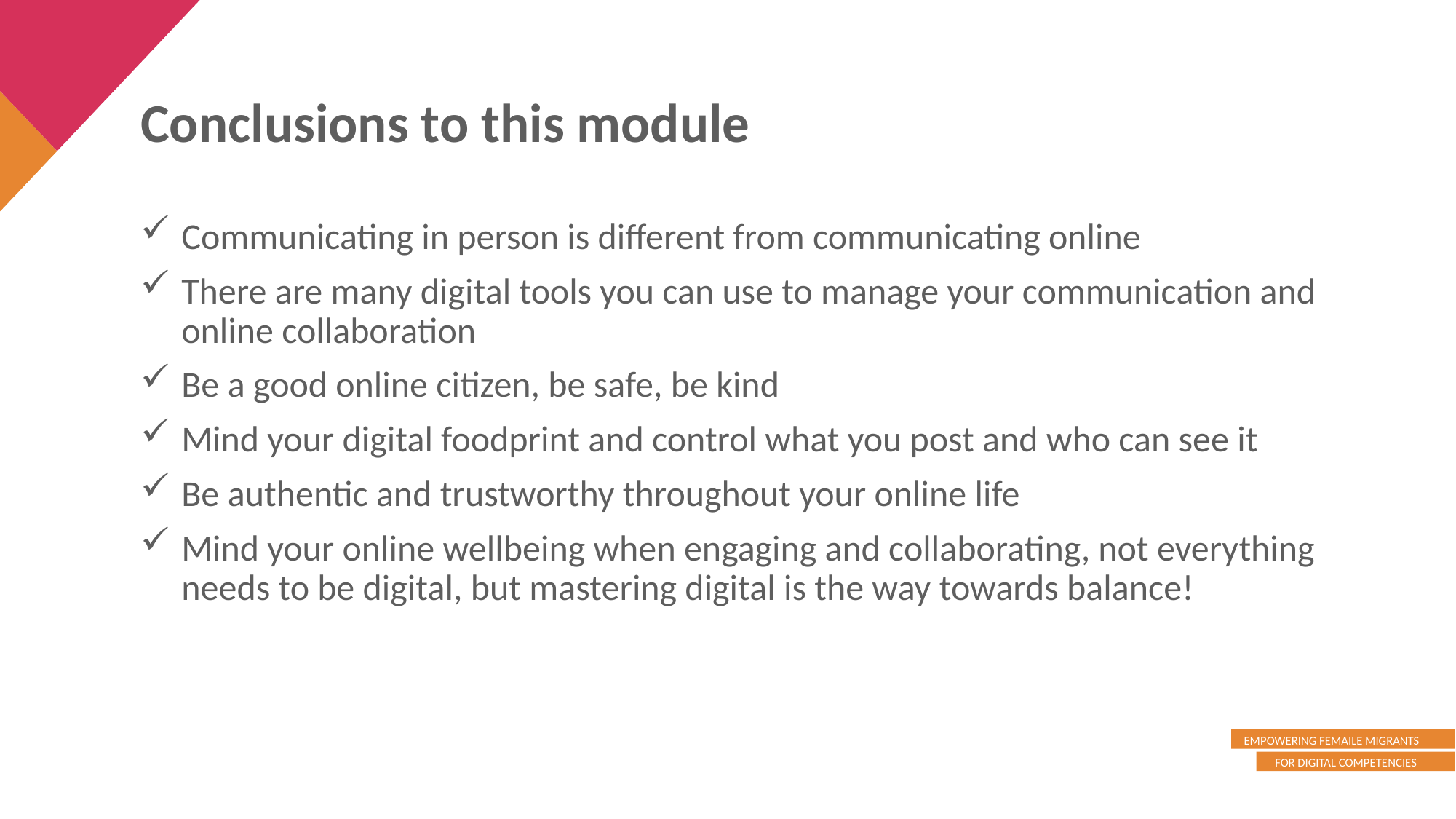

Conclusions to this module
Communicating in person is different from communicating online
There are many digital tools you can use to manage your communication and online collaboration
Be a good online citizen, be safe, be kind
Mind your digital foodprint and control what you post and who can see it
Be authentic and trustworthy throughout your online life
Mind your online wellbeing when engaging and collaborating, not everything needs to be digital, but mastering digital is the way towards balance!